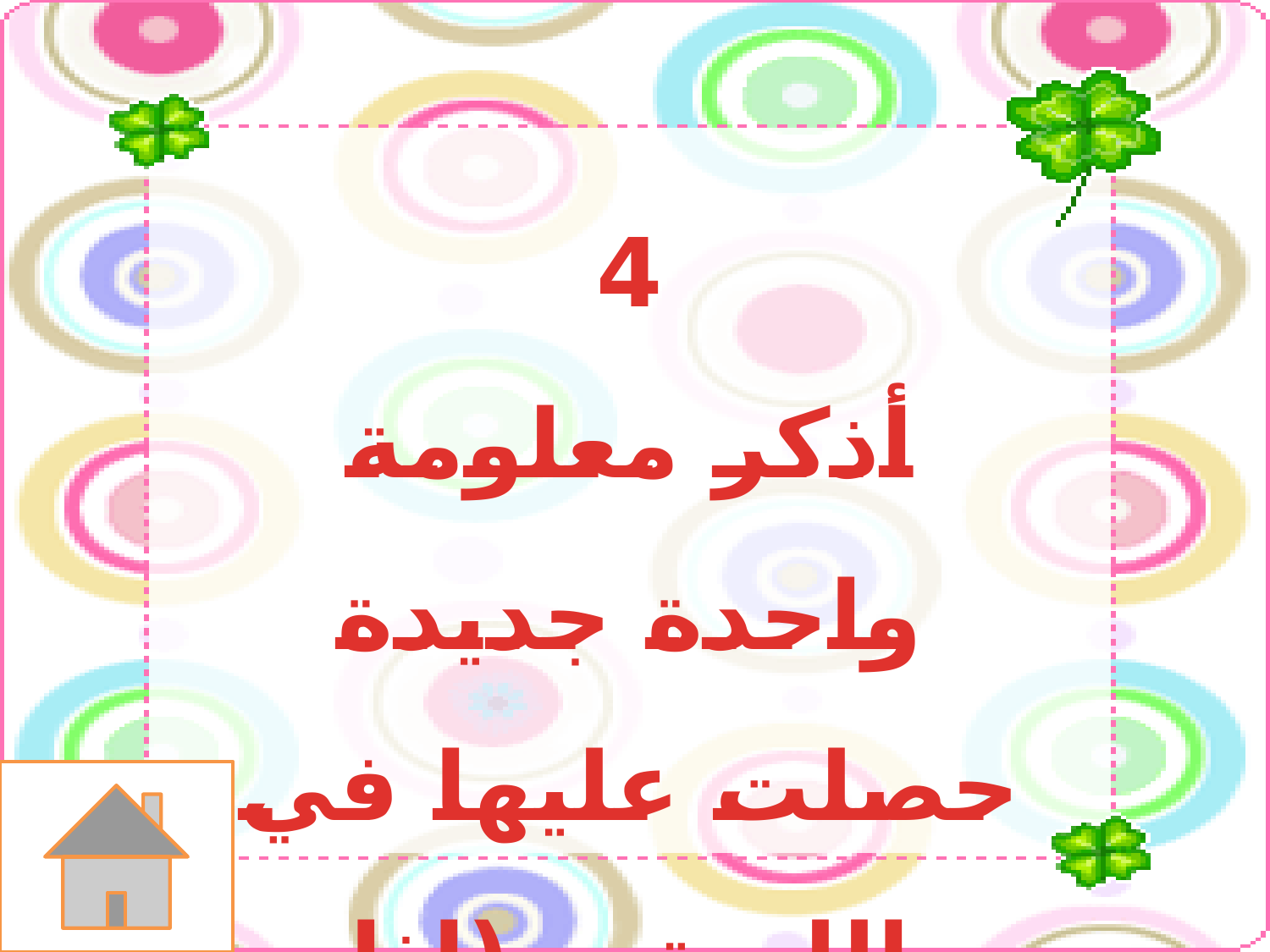

4
أذكر معلومة واحدة جديدة حصلت عليها في اللعبة    (إذا وُجِد).